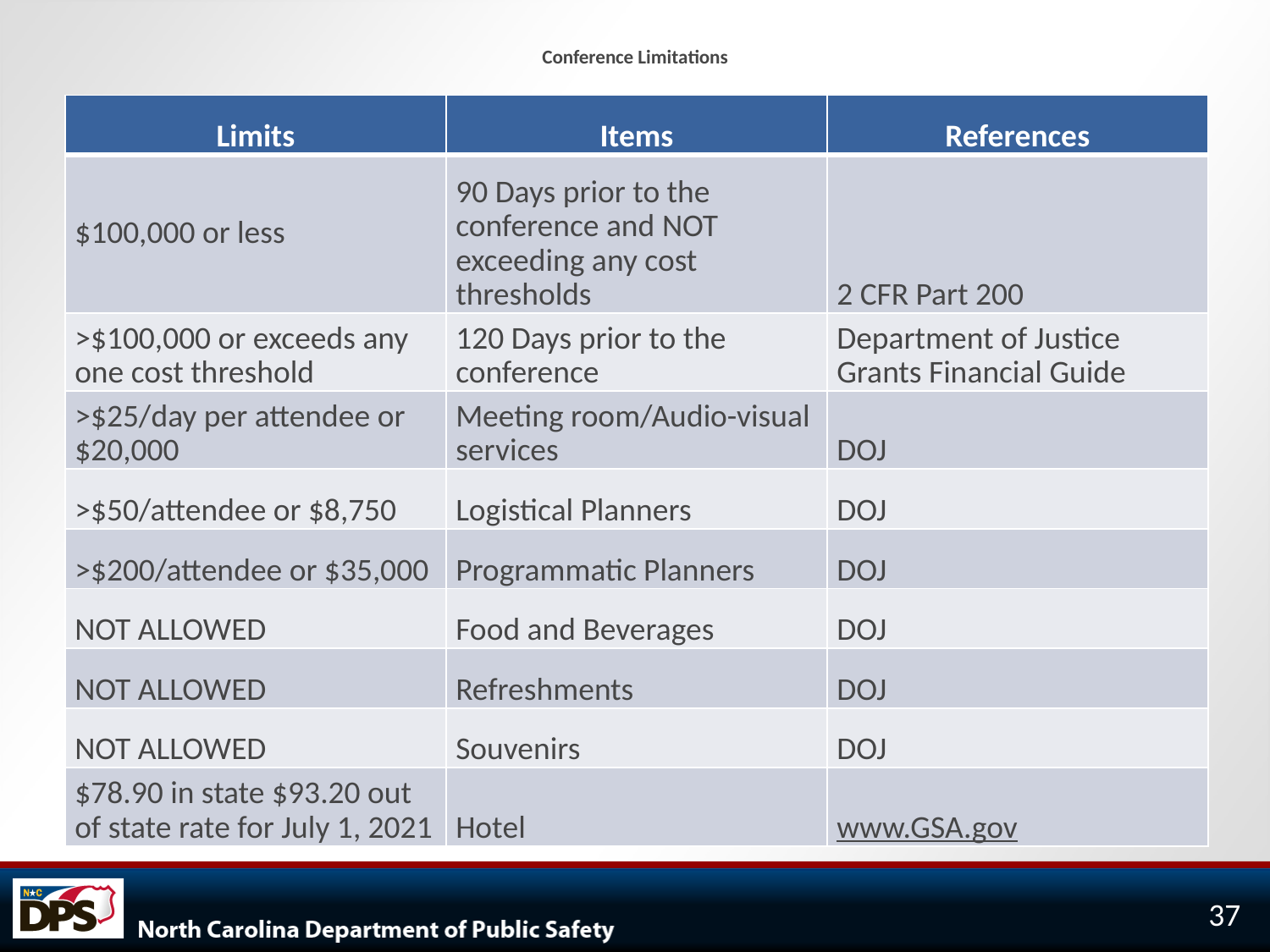

# Conference Limitations
| Limits | Items | References |
| --- | --- | --- |
| $100,000 or less | 90 Days prior to the conference and NOT exceeding any cost thresholds | 2 CFR Part 200 |
| >$100,000 or exceeds any one cost threshold | 120 Days prior to the conference | Department of Justice Grants Financial Guide |
| >$25/day per attendee or $20,000 | Meeting room/Audio-visual services | DOJ |
| >$50/attendee or $8,750 | Logistical Planners | DOJ |
| >$200/attendee or $35,000 | Programmatic Planners | DOJ |
| NOT ALLOWED | Food and Beverages | DOJ |
| NOT ALLOWED | Refreshments | DOJ |
| NOT ALLOWED | Souvenirs | DOJ |
| $78.90 in state $93.20 out of state rate for July 1, 2021 | Hotel | www.GSA.gov |
37